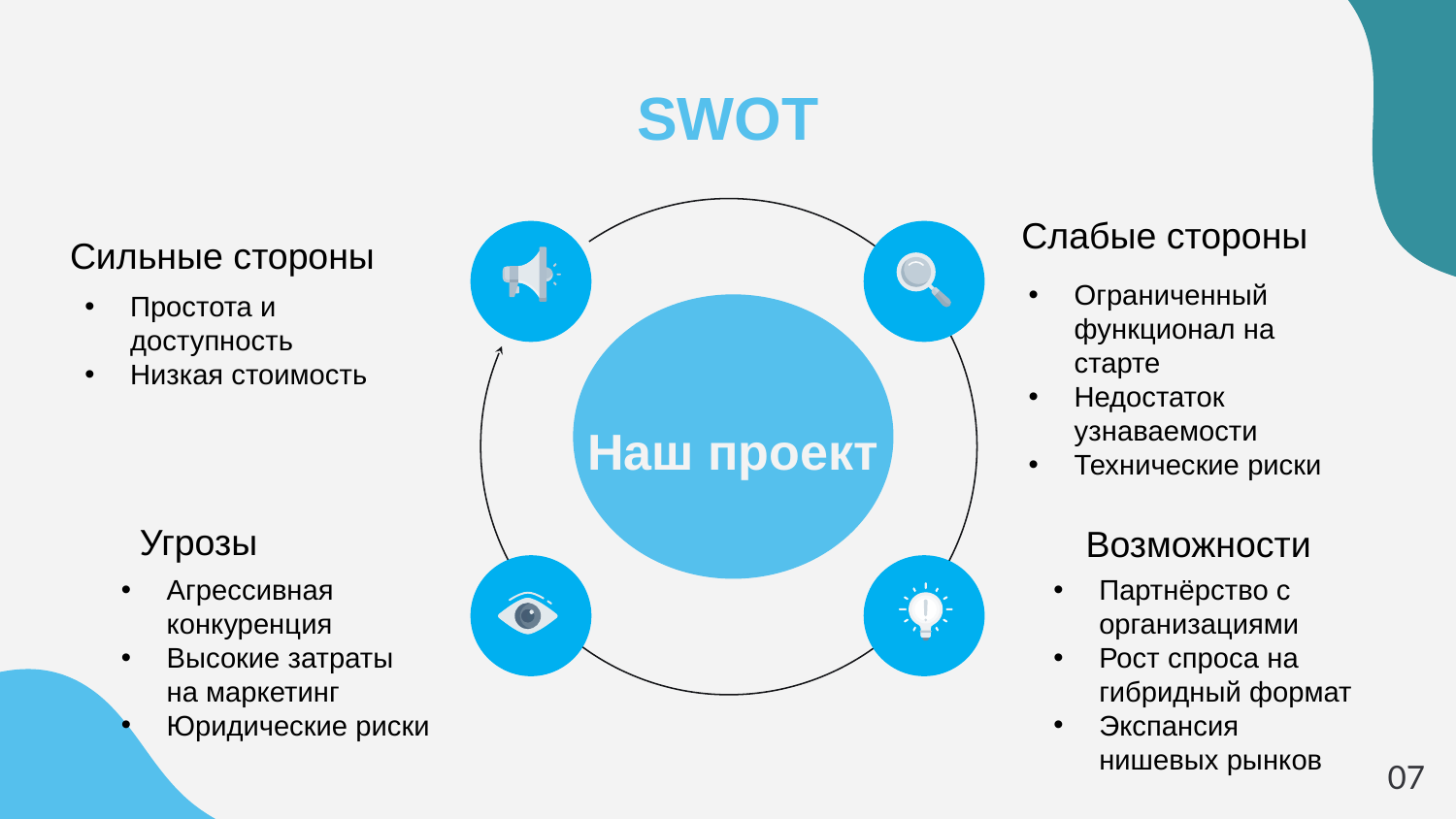

# SWOT

Слабые стороны
Сильные стороны
Простота и доступность
Низкая стоимость

Ограниченный функционал на старте
Недостаток узнаваемости
Технические риски

Наш проект
Угрозы
Возможности

Агрессивная конкуренция
Высокие затраты на маркетинг
Юридические риски
Партнёрство с организациями
Рост спроса на гибридный формат
Экспансия нишевых рынков

07